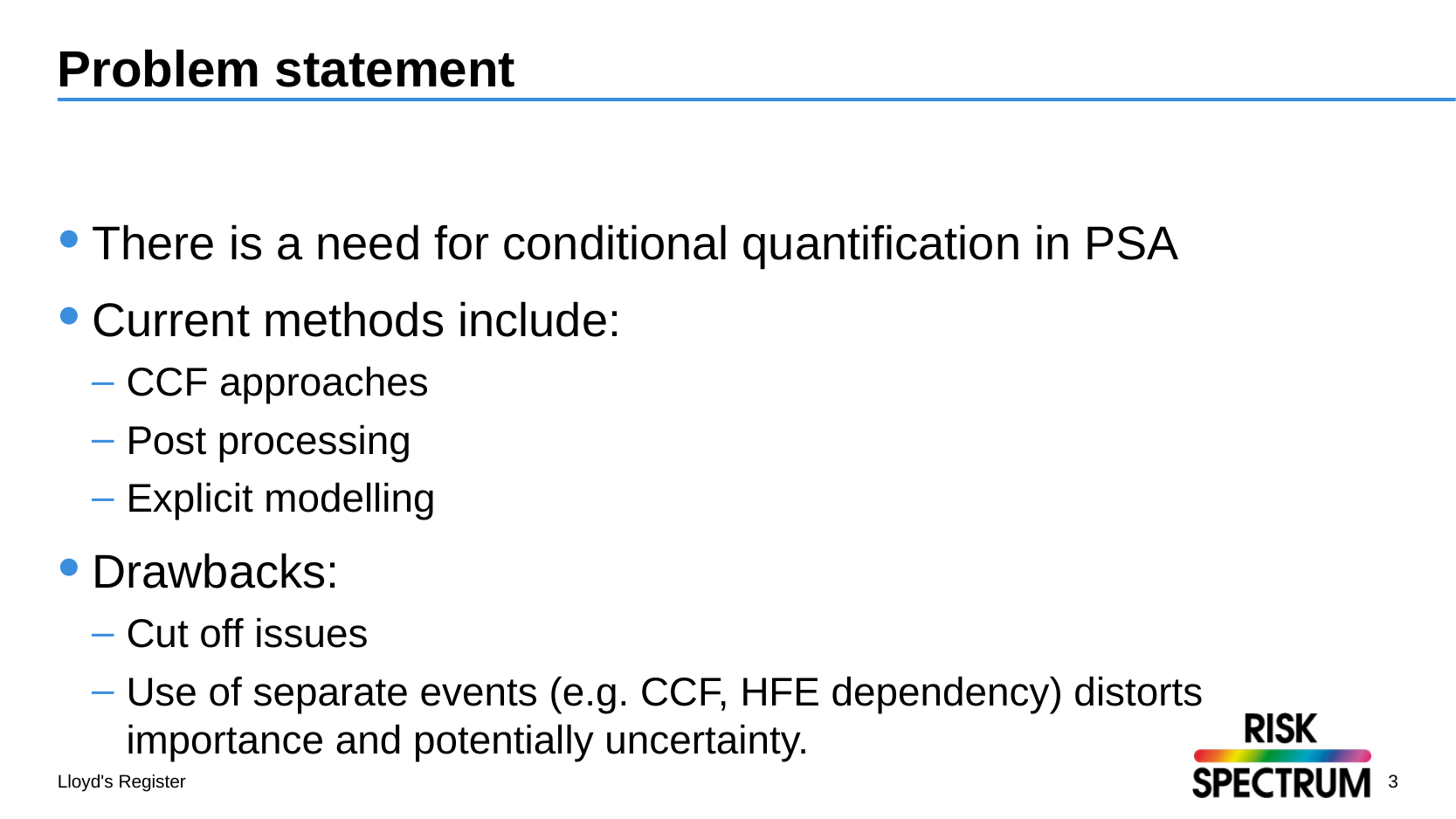

# Problem statement

There is a need for conditional quantification in PSA
Current methods include:
CCF approaches
Post processing
Explicit modelling
Drawbacks:
Cut off issues
Use of separate events (e.g. CCF, HFE dependency) distorts importance and potentially uncertainty.
Lloyd's Register
3